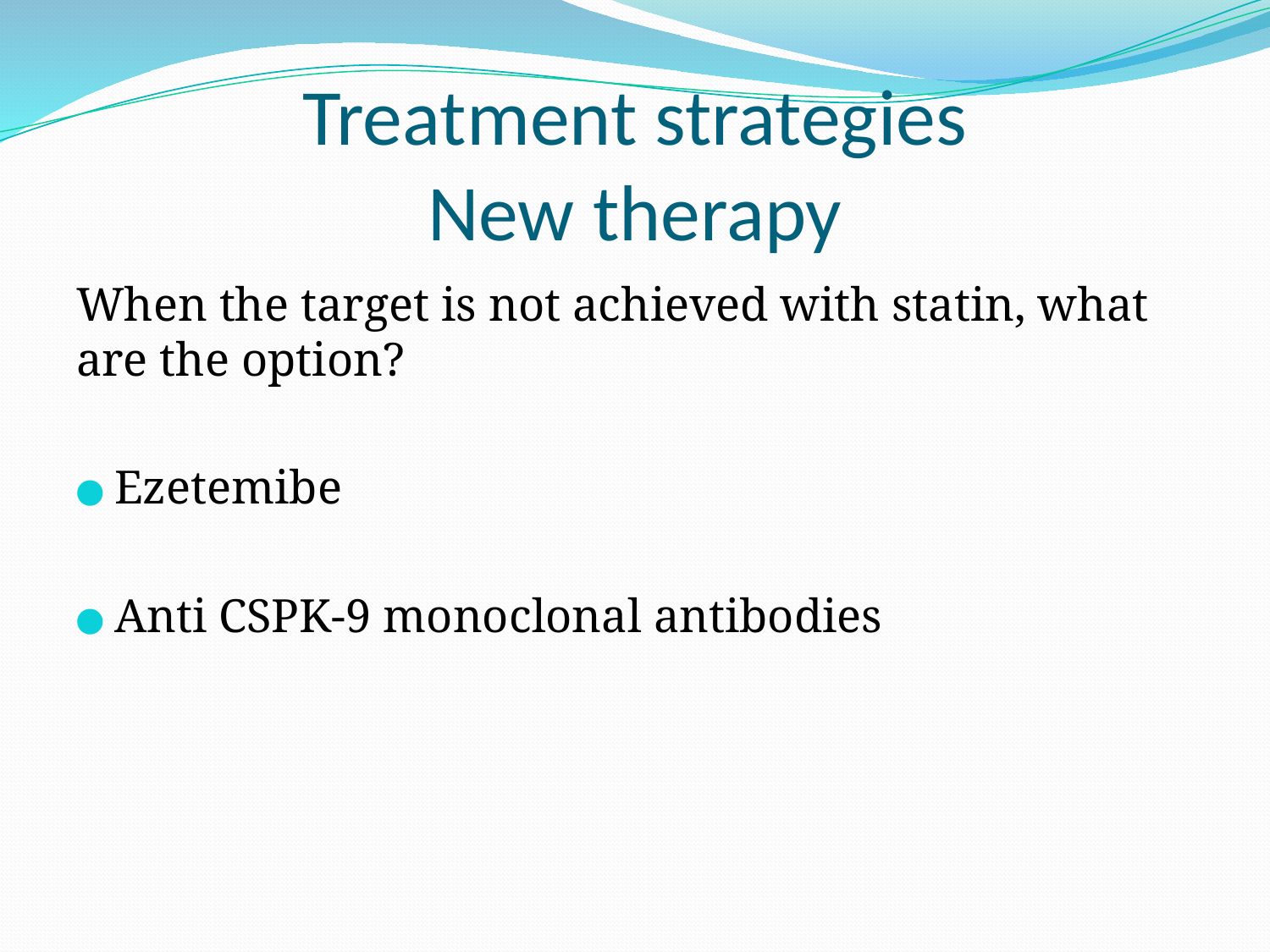

# Treatment strategies New therapy
When the target is not achieved with statin, what are the option?

Ezetemibe

Anti CSPK-9 monoclonal antibodies